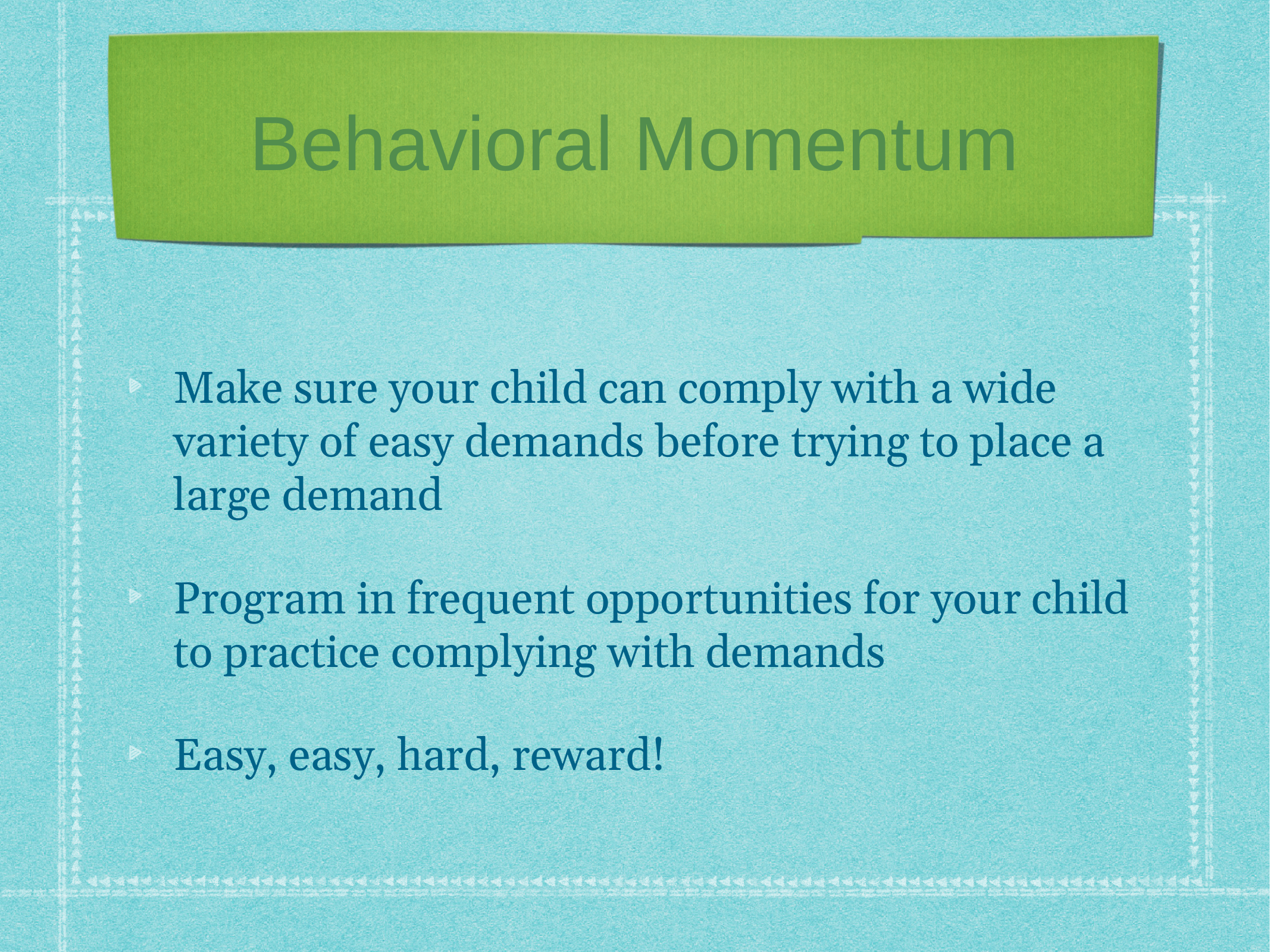

# Behavioral Momentum
Make sure your child can comply with a wide variety of easy demands before trying to place a large demand
Program in frequent opportunities for your child to practice complying with demands
Easy, easy, hard, reward!